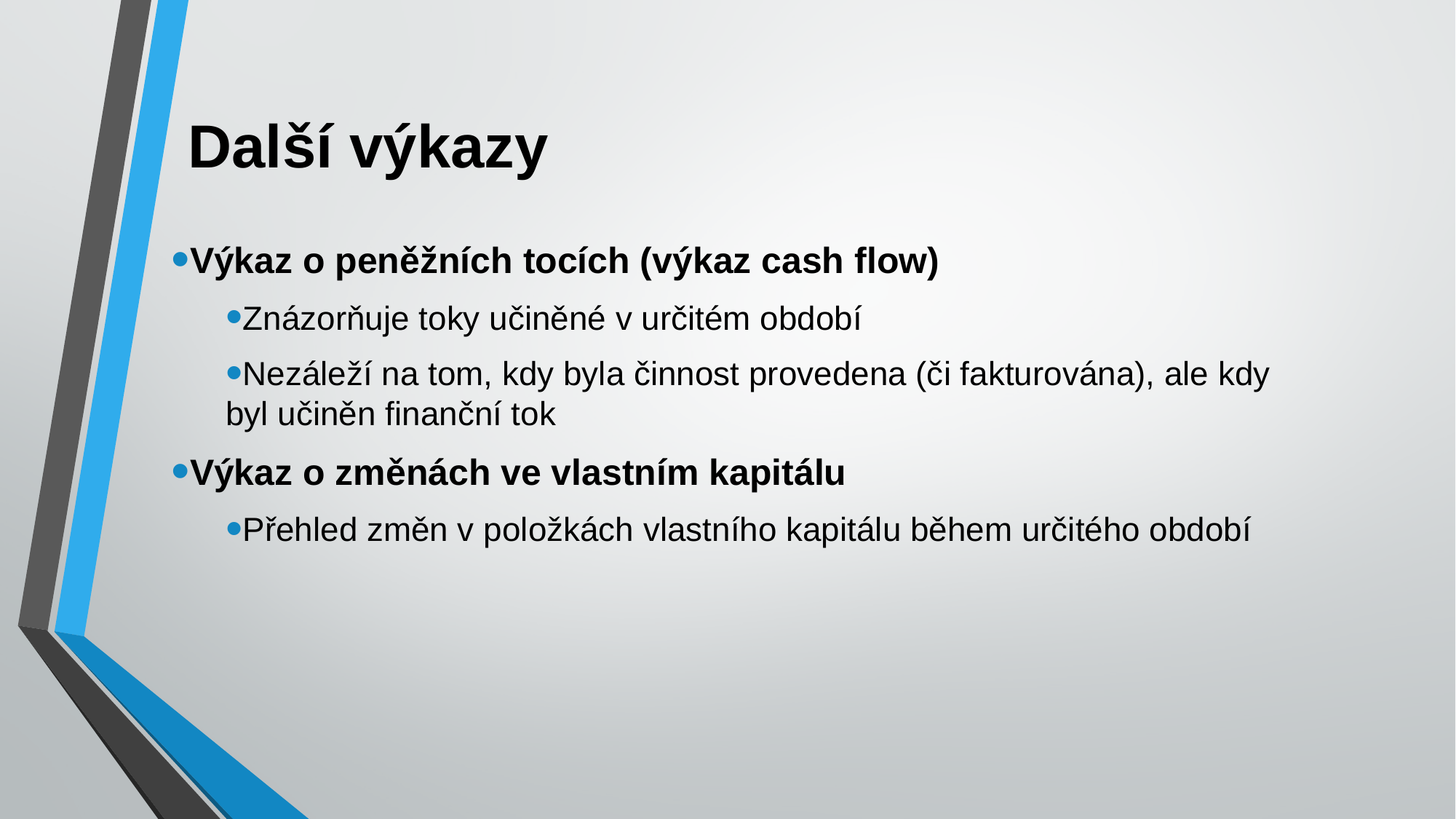

# Další výkazy
Výkaz o peněžních tocích (výkaz cash flow)
Znázorňuje toky učiněné v určitém období
Nezáleží na tom, kdy byla činnost provedena (či fakturována), ale kdy byl učiněn finanční tok
Výkaz o změnách ve vlastním kapitálu
Přehled změn v položkách vlastního kapitálu během určitého období